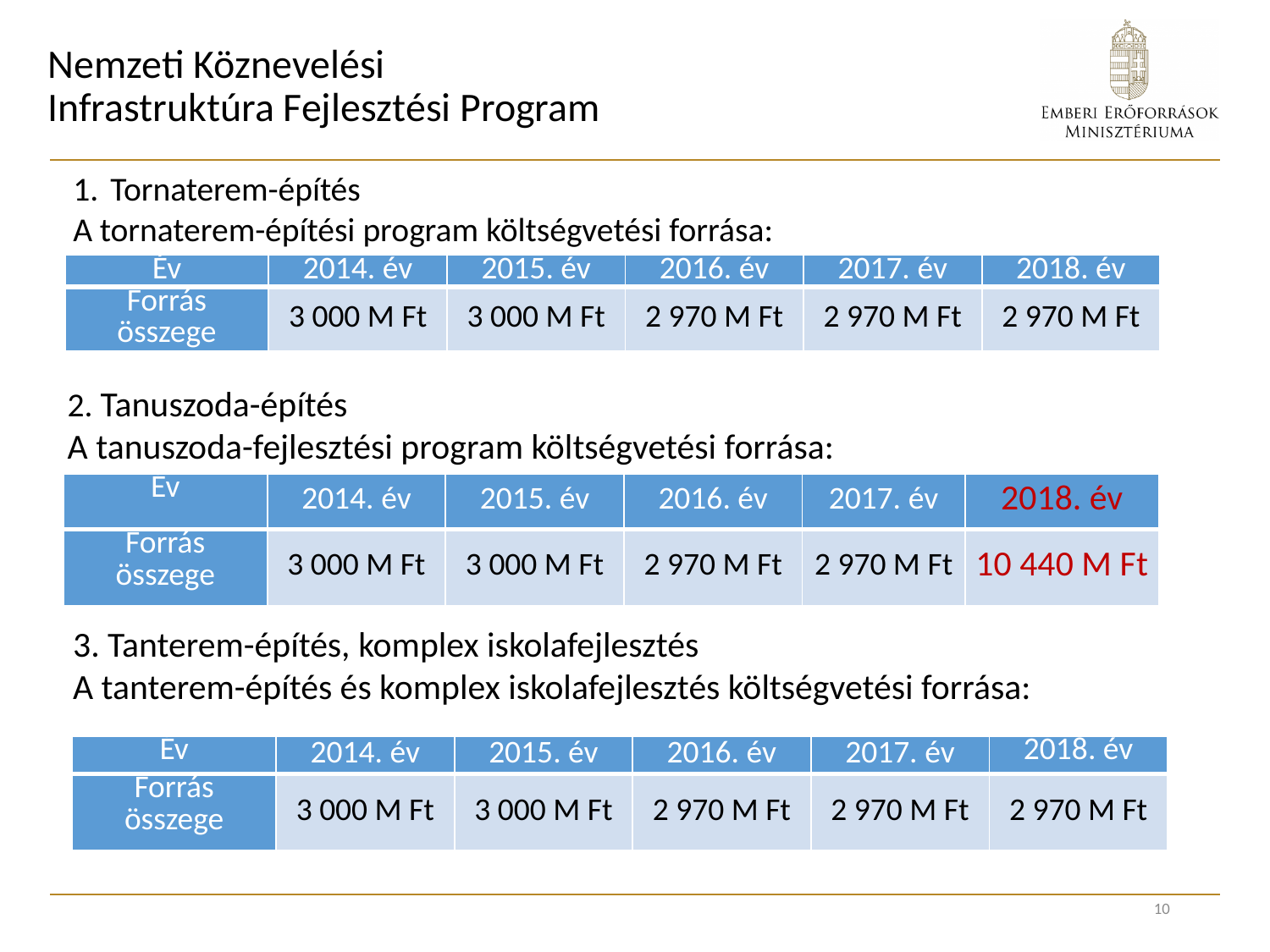

# Nemzeti Köznevelési Infrastruktúra Fejlesztési Program
Tornaterem-építés
A tornaterem-építési program költségvetési forrása:
| Év | 2014. év | 2015. év | 2016. év | 2017. év | 2018. év |
| --- | --- | --- | --- | --- | --- |
| Forrás összege | 3 000 M Ft | 3 000 M Ft | 2 970 M Ft | 2 970 M Ft | 2 970 M Ft |

2. Tanuszoda-építés
A tanuszoda-fejlesztési program költségvetési forrása:
| Év | 2014. év | 2015. év | 2016. év | 2017. év | 2018. év |
| --- | --- | --- | --- | --- | --- |
| Forrás összege | 3 000 M Ft | 3 000 M Ft | 2 970 M Ft | 2 970 M Ft | 10 440 M Ft |
3. Tanterem-építés, komplex iskolafejlesztés
A tanterem-építés és komplex iskolafejlesztés költségvetési forrása:
| Év | 2014. év | 2015. év | 2016. év | 2017. év | 2018. év |
| --- | --- | --- | --- | --- | --- |
| Forrás összege | 3 000 M Ft | 3 000 M Ft | 2 970 M Ft | 2 970 M Ft | 2 970 M Ft |
10